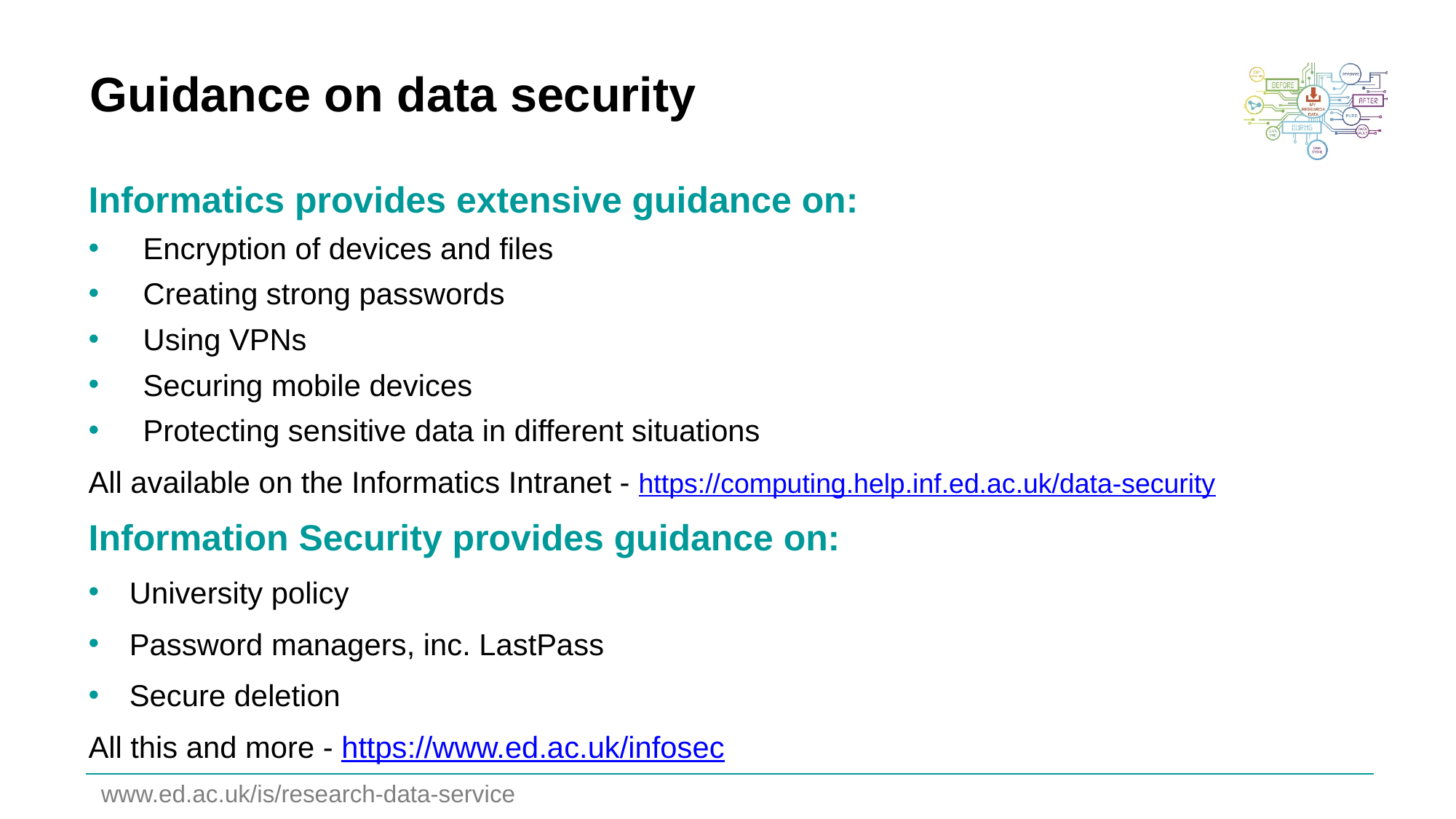

# Guidance on data security
Informatics provides extensive guidance on:
Encryption of devices and files
Creating strong passwords
Using VPNs
Securing mobile devices
Protecting sensitive data in different situations
All available on the Informatics Intranet - https://computing.help.inf.ed.ac.uk/data-security
Information Security provides guidance on:
University policy
Password managers, inc. LastPass
Secure deletion
All this and more - https://www.ed.ac.uk/infosec